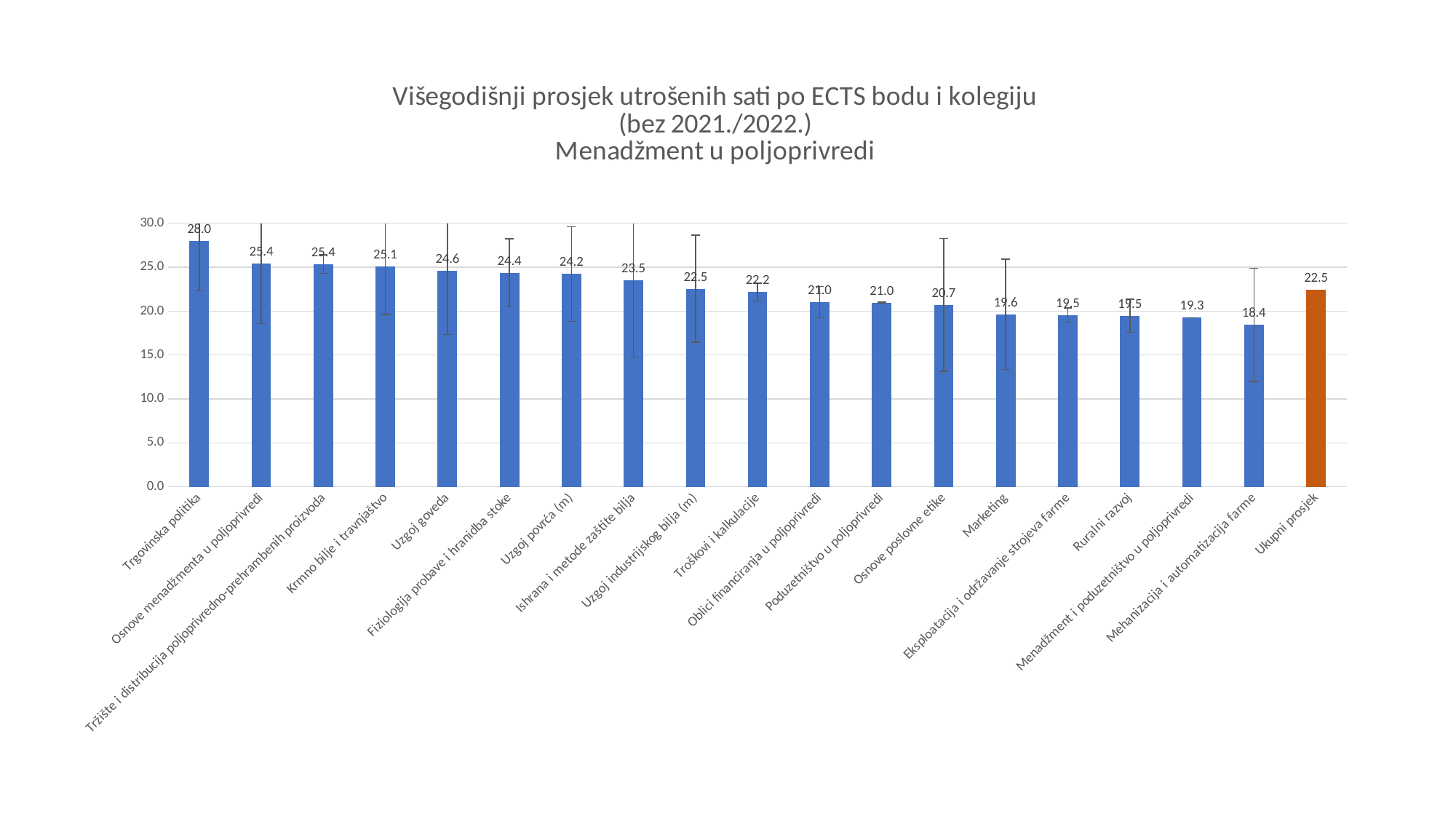

### Chart: Višegodišnji prosjek utrošenih sati po ECTS bodu i kolegiju
(bez 2021./2022.)
Menadžment u poljoprivredi

| Category |  |
|---|---|
| Trgovinska politika | 27.96 |
| Osnove menadžmenta u poljoprivredi | 25.4 |
| Tržište i distribucija poljoprivredno-prehrambenih proizvoda | 25.35 |
| Krmno bilje i travnjaštvo | 25.094 |
| Uzgoj goveda | 24.576 |
| Fiziologija probave i hranidba stoke | 24.357999999999997 |
| Uzgoj povrća (m) | 24.223999999999997 |
| Ishrana i metode zaštite bilja | 23.519999999999996 |
| Uzgoj industrijskog bilja (m) | 22.54 |
| Troškovi i kalkulacije | 22.16 |
|  Oblici financiranja u poljoprivredi | 21.015 |
| Poduzetništvo u poljoprivredi | 20.95 |
| Osnove poslovne etike | 20.7 |
| Marketing | 19.642000000000003 |
| Eksploatacija i održavanje strojeva farme | 19.51 |
| Ruralni razvoj | 19.475 |
| Menadžment i poduzetništvo u poljoprivredi | 19.25 |
| Mehanizacija i automatizacija farme | 18.424 |
| Ukupni prosjek | 22.452666666666662 |